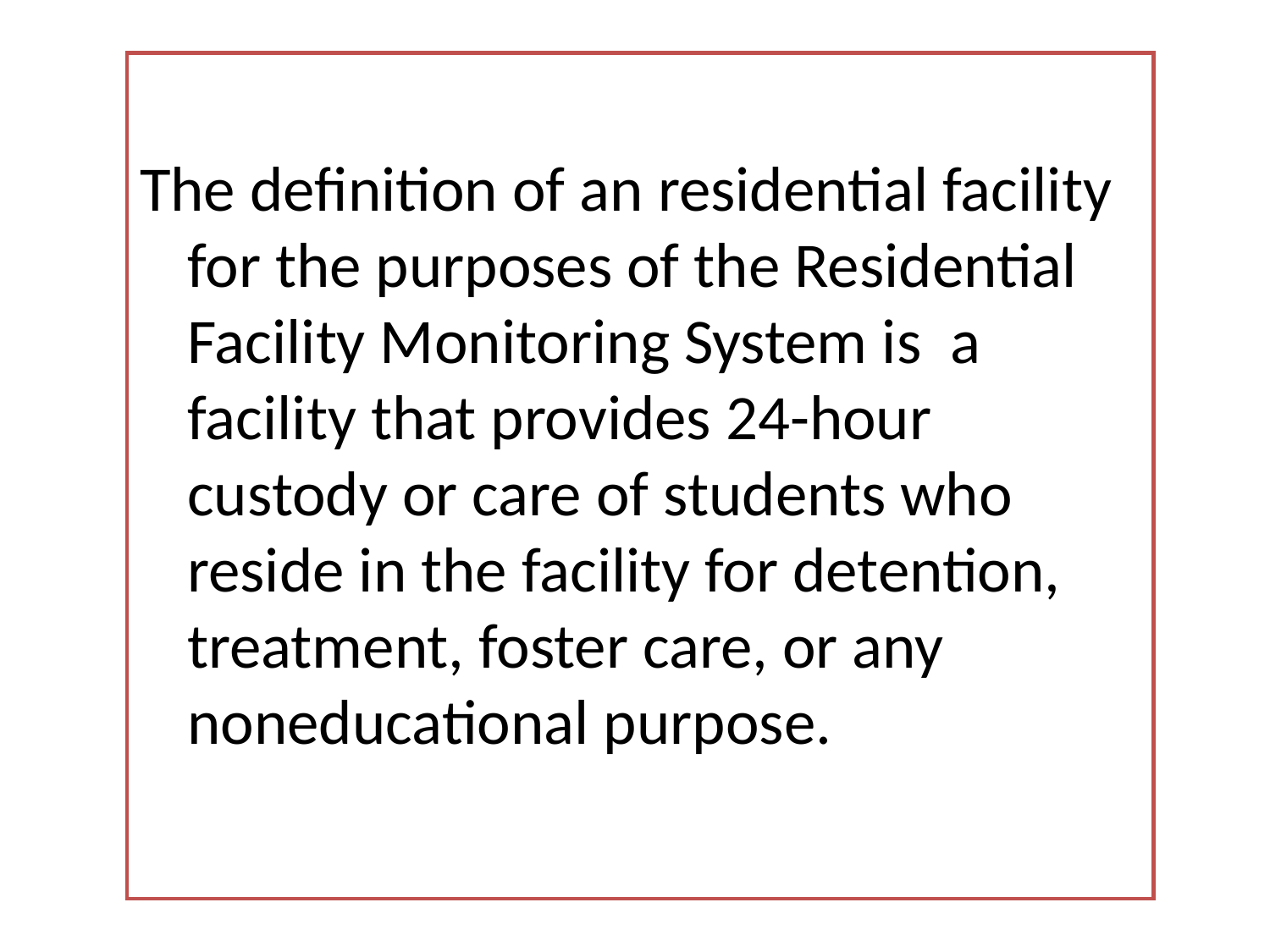

The definition of an residential facility for the purposes of the Residential Facility Monitoring System is  a facility that provides 24-hour custody or care of students who reside in the facility for detention, treatment, foster care, or any noneducational purpose.